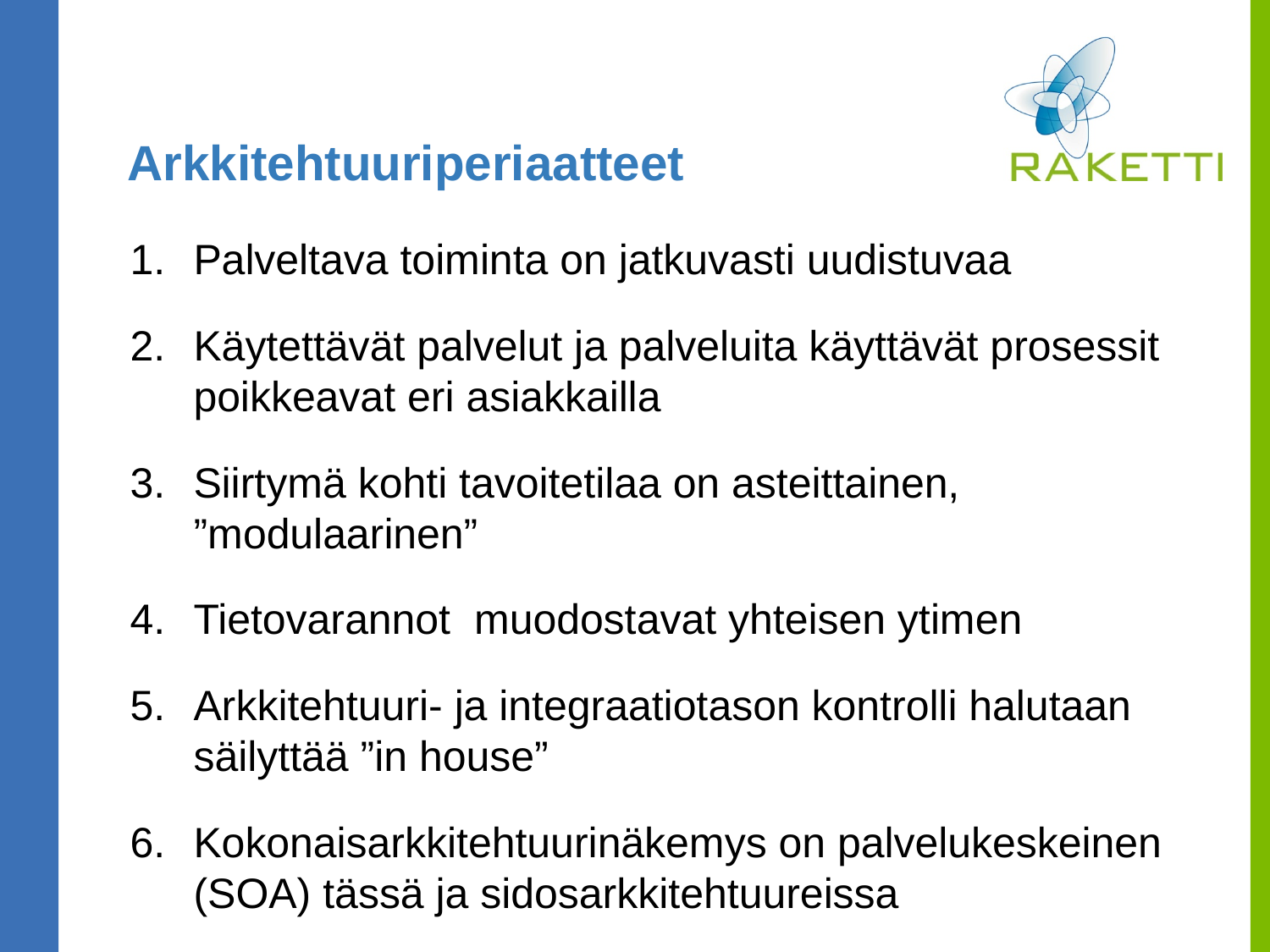

# Arkkitehtuuriperiaatteet
Palveltava toiminta on jatkuvasti uudistuvaa
Käytettävät palvelut ja palveluita käyttävät prosessit poikkeavat eri asiakkailla
Siirtymä kohti tavoitetilaa on asteittainen, ”modulaarinen”
Tietovarannot  muodostavat yhteisen ytimen
Arkkitehtuuri- ja integraatiotason kontrolli halutaan säilyttää ”in house”
Kokonaisarkkitehtuurinäkemys on palvelukeskeinen (SOA) tässä ja sidosarkkitehtuureissa